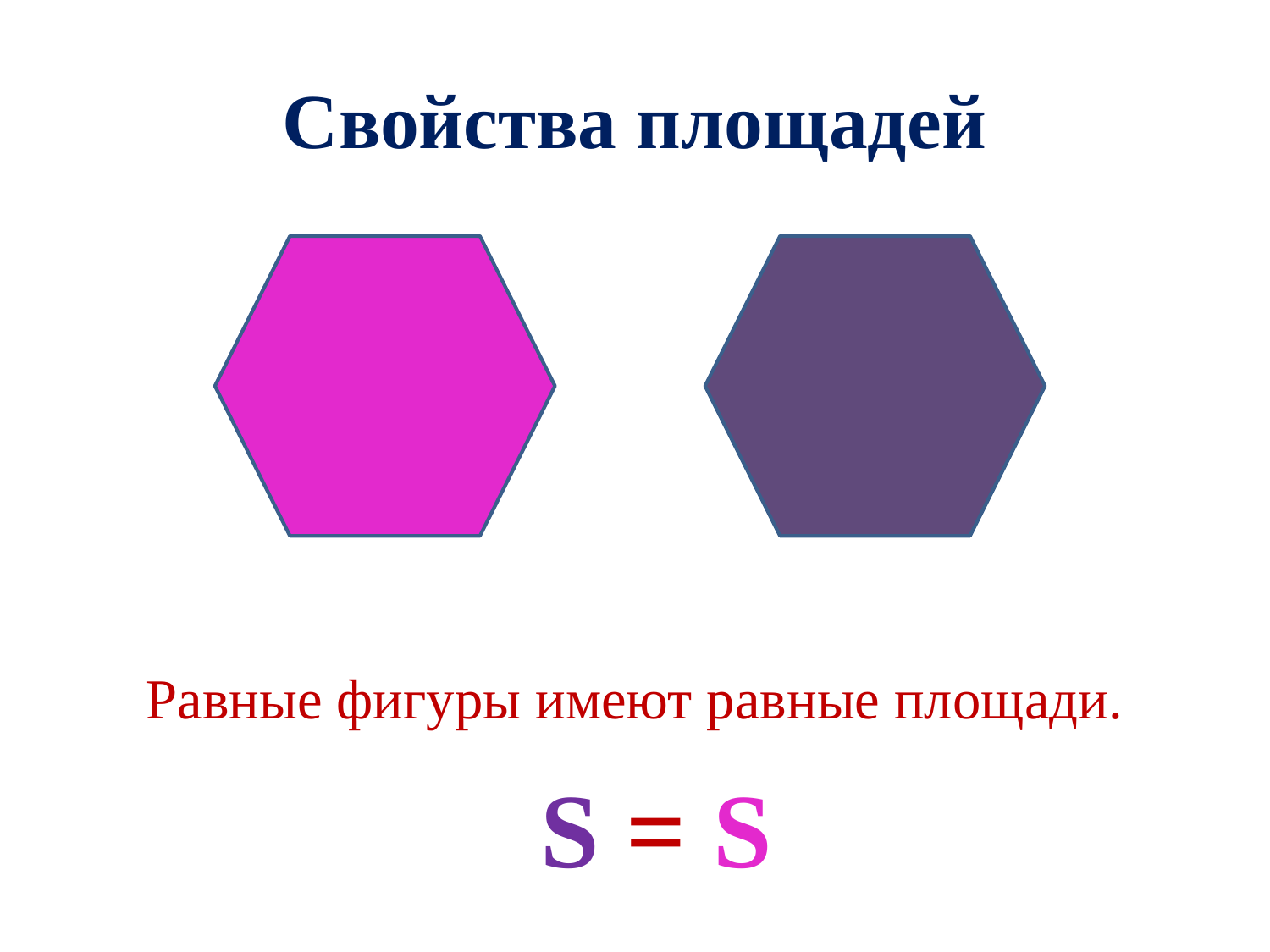

# Свойства площадей

Равные фигуры имеют равные площади.
S = S